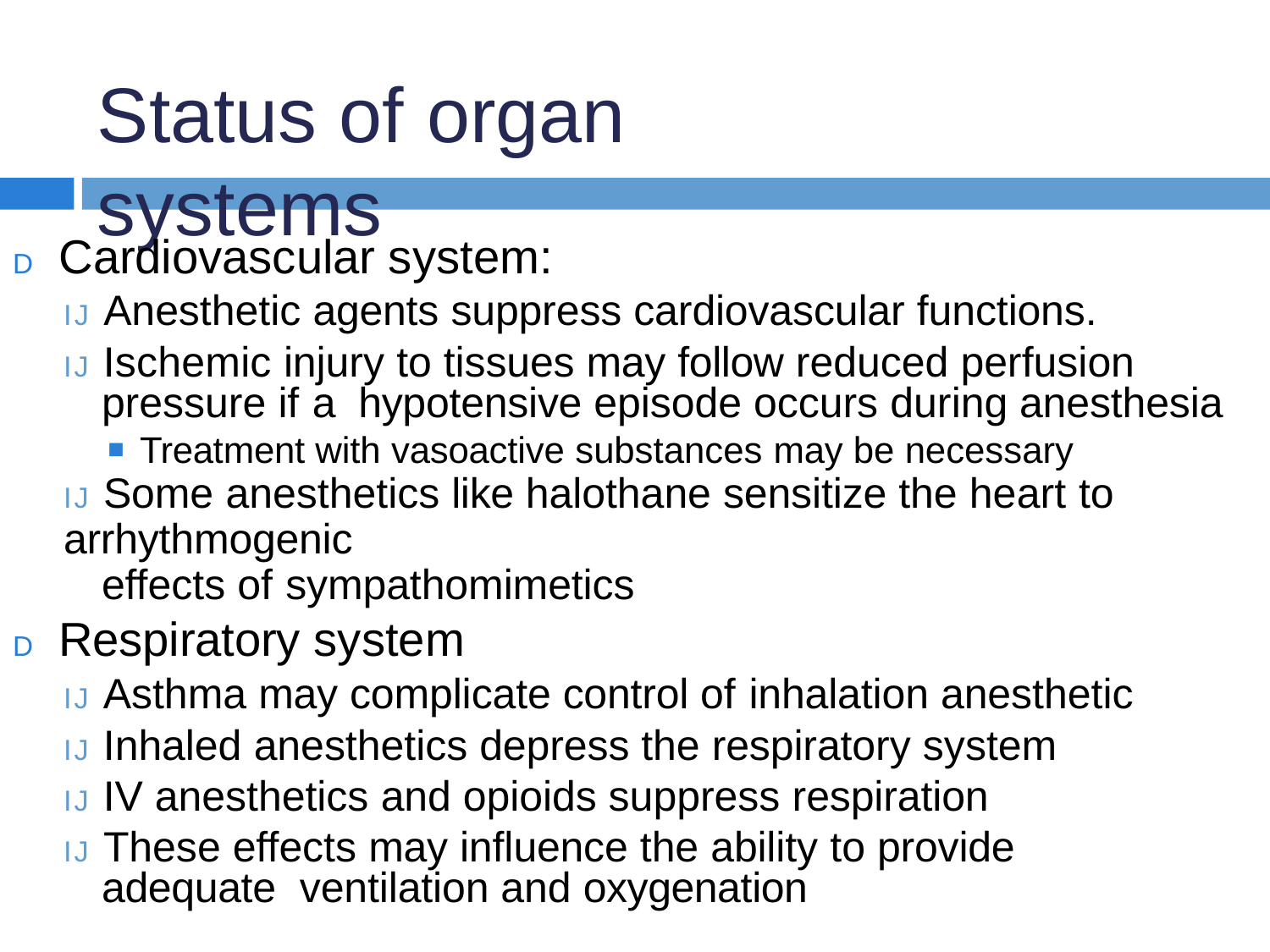

# Status of organ systems
D	Cardiovascular system:
IJ Anesthetic agents suppress cardiovascular functions.
IJ Ischemic injury to tissues may follow reduced perfusion pressure if a  hypotensive episode occurs during anesthesia
Treatment with vasoactive substances may be necessary
IJ Some anesthetics like halothane sensitize the heart to arrhythmogenic
effects of sympathomimetics
D	Respiratory system
IJ Asthma may complicate control of inhalation anesthetic
IJ Inhaled anesthetics depress the respiratory system
IJ IV anesthetics and opioids suppress respiration
IJ These effects may influence the ability to provide adequate  ventilation and oxygenation